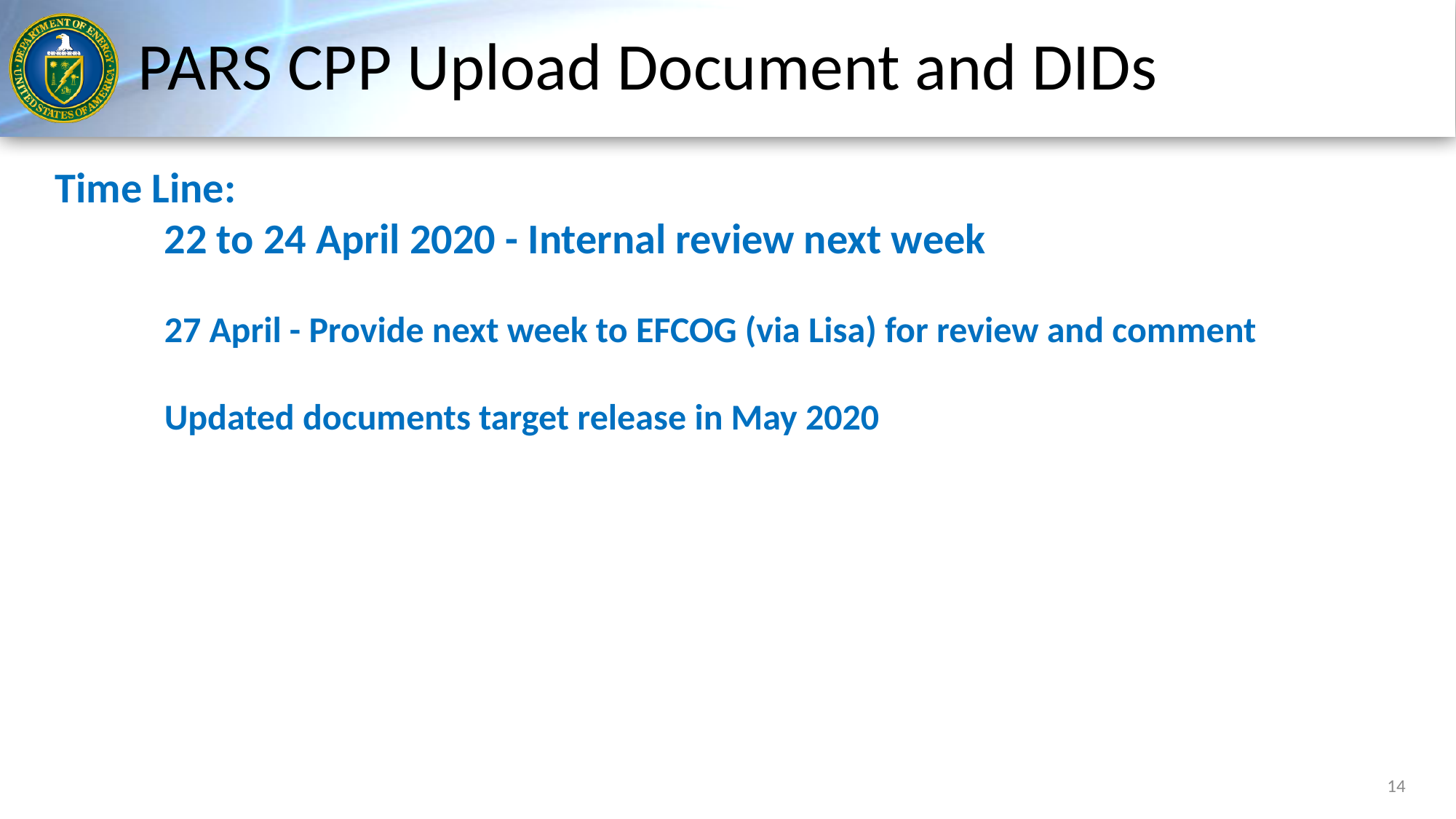

# PARS CPP Upload Document and DIDs
Time Line:
	22 to 24 April 2020 - Internal review next week

	27 April - Provide next week to EFCOG (via Lisa) for review and comment

	Updated documents target release in May 2020
14